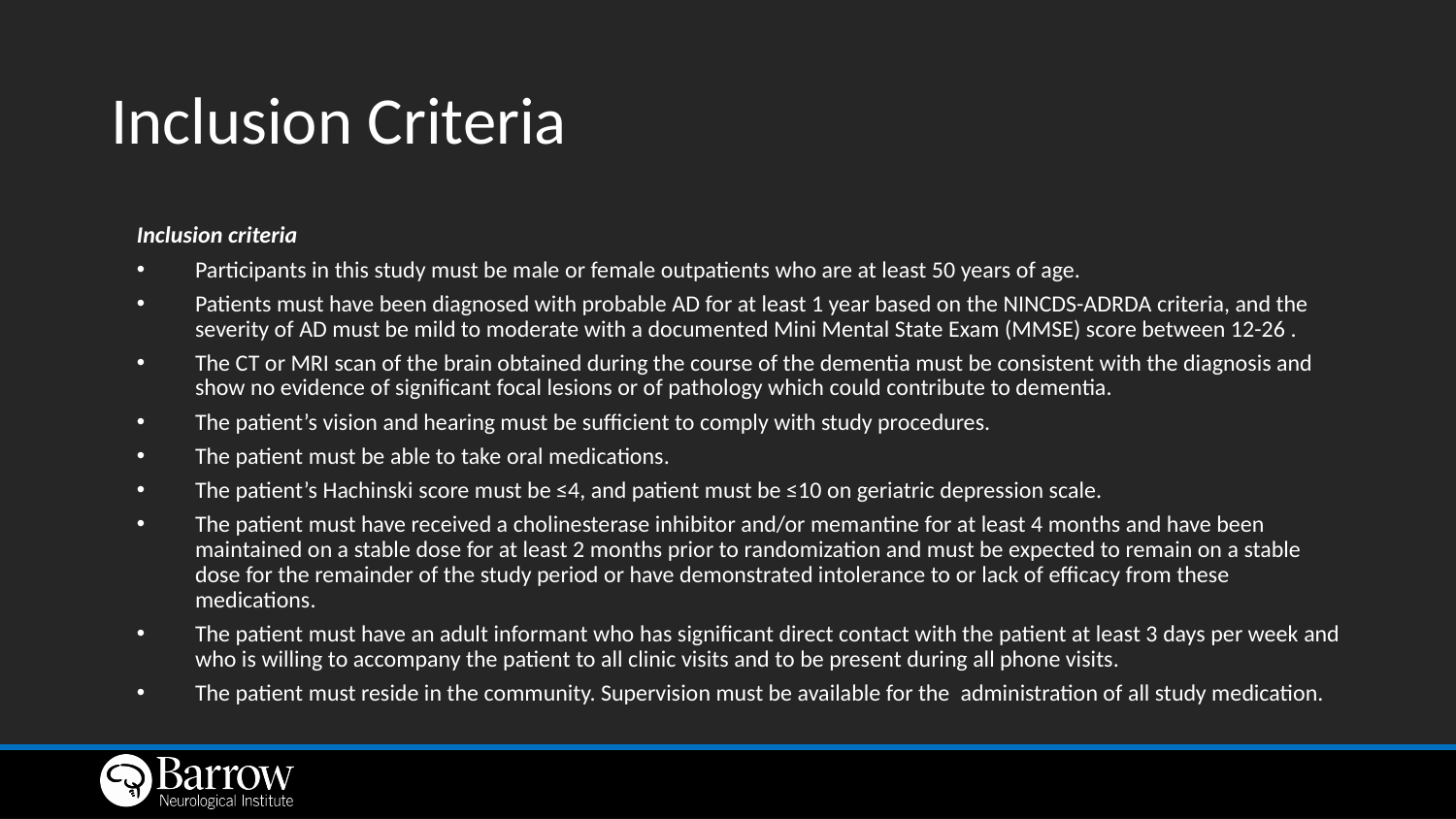

# Inclusion Criteria
Inclusion criteria
Participants in this study must be male or female outpatients who are at least 50 years of age.
Patients must have been diagnosed with probable AD for at least 1 year based on the NINCDS-ADRDA criteria, and the severity of AD must be mild to moderate with a documented Mini Mental State Exam (MMSE) score between 12-26 .
The CT or MRI scan of the brain obtained during the course of the dementia must be consistent with the diagnosis and show no evidence of significant focal lesions or of pathology which could contribute to dementia.
The patient’s vision and hearing must be sufficient to comply with study procedures.
The patient must be able to take oral medications.
The patient’s Hachinski score must be ≤4, and patient must be ≤10 on geriatric depression scale.
The patient must have received a cholinesterase inhibitor and/or memantine for at least 4 months and have been maintained on a stable dose for at least 2 months prior to randomization and must be expected to remain on a stable dose for the remainder of the study period or have demonstrated intolerance to or lack of efficacy from these medications.
The patient must have an adult informant who has significant direct contact with the patient at least 3 days per week and who is willing to accompany the patient to all clinic visits and to be present during all phone visits.
The patient must reside in the community. Supervision must be available for the  administration of all study medication.